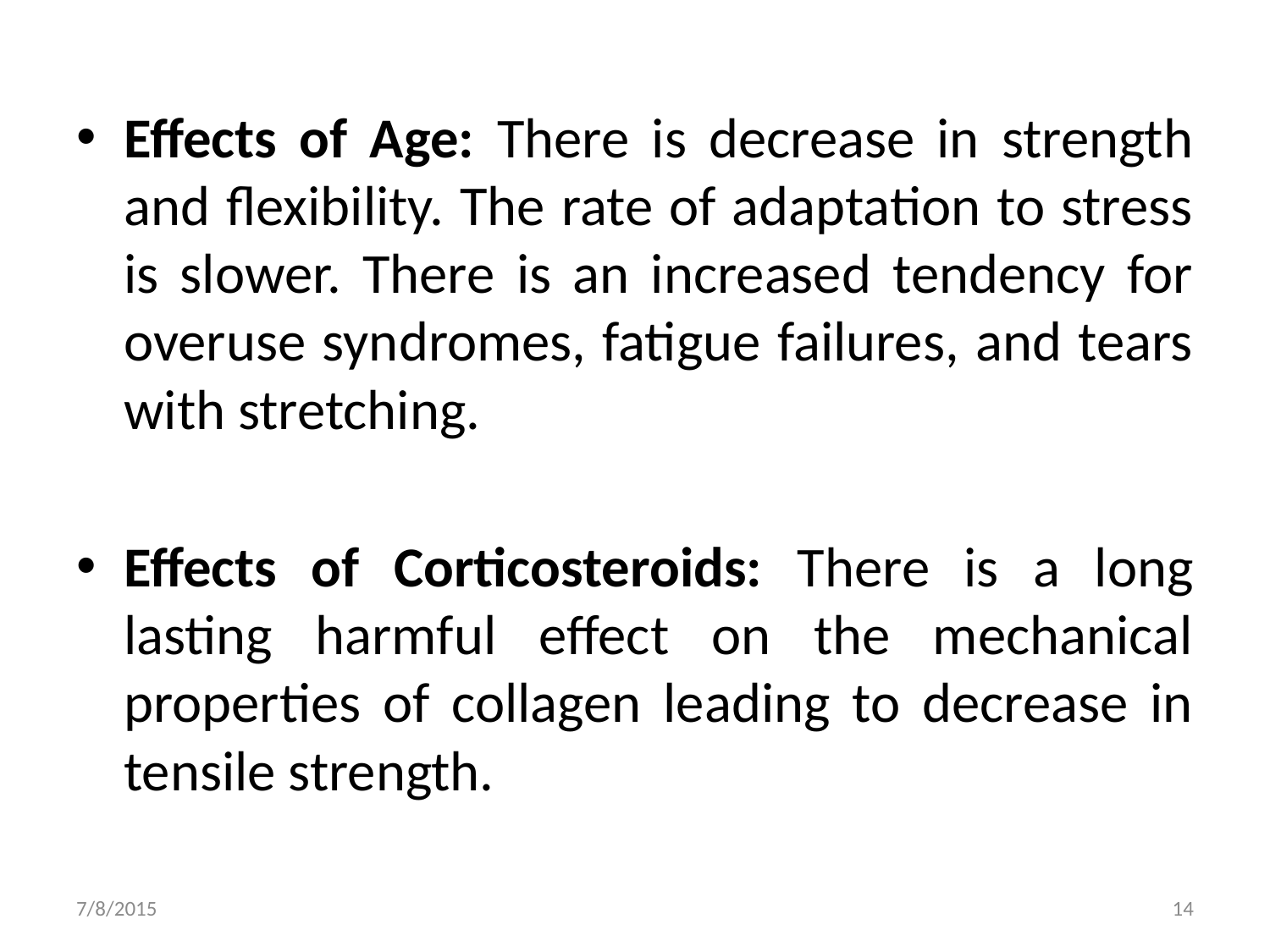

Effects of Age: There is decrease in strength and flexibility. The rate of adaptation to stress is slower. There is an increased tendency for overuse syndromes, fatigue failures, and tears with stretching.

Effects of Corticosteroids: There is a long lasting harmful effect on the mechanical properties of collagen leading to decrease in tensile strength.

7/8/2015
14